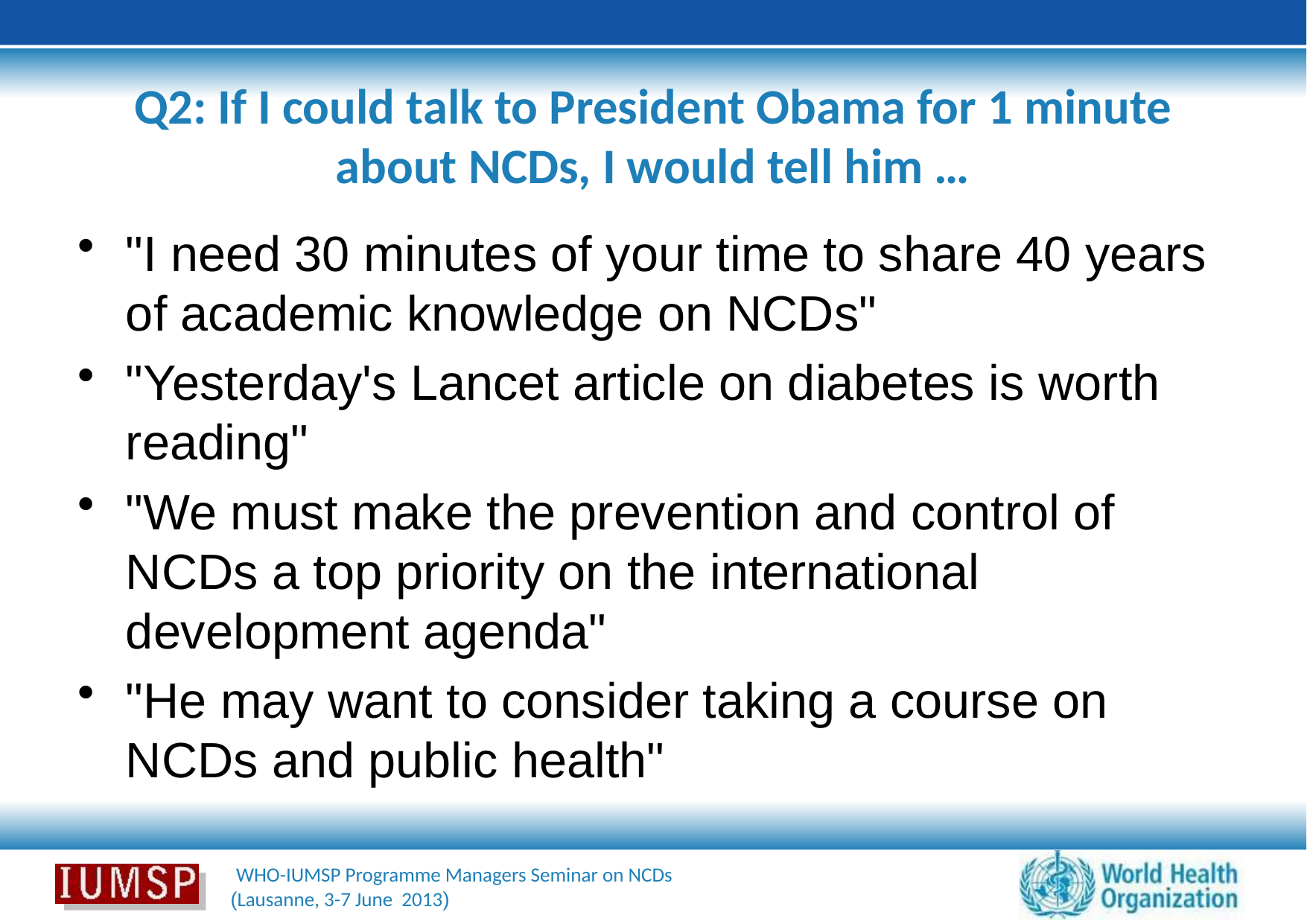

# Q2: If I could talk to President Obama for 1 minute about NCDs, I would tell him …
"I need 30 minutes of your time to share 40 years of academic knowledge on NCDs"
"Yesterday's Lancet article on diabetes is worth reading"
"We must make the prevention and control of NCDs a top priority on the international development agenda"
"He may want to consider taking a course on NCDs and public health"